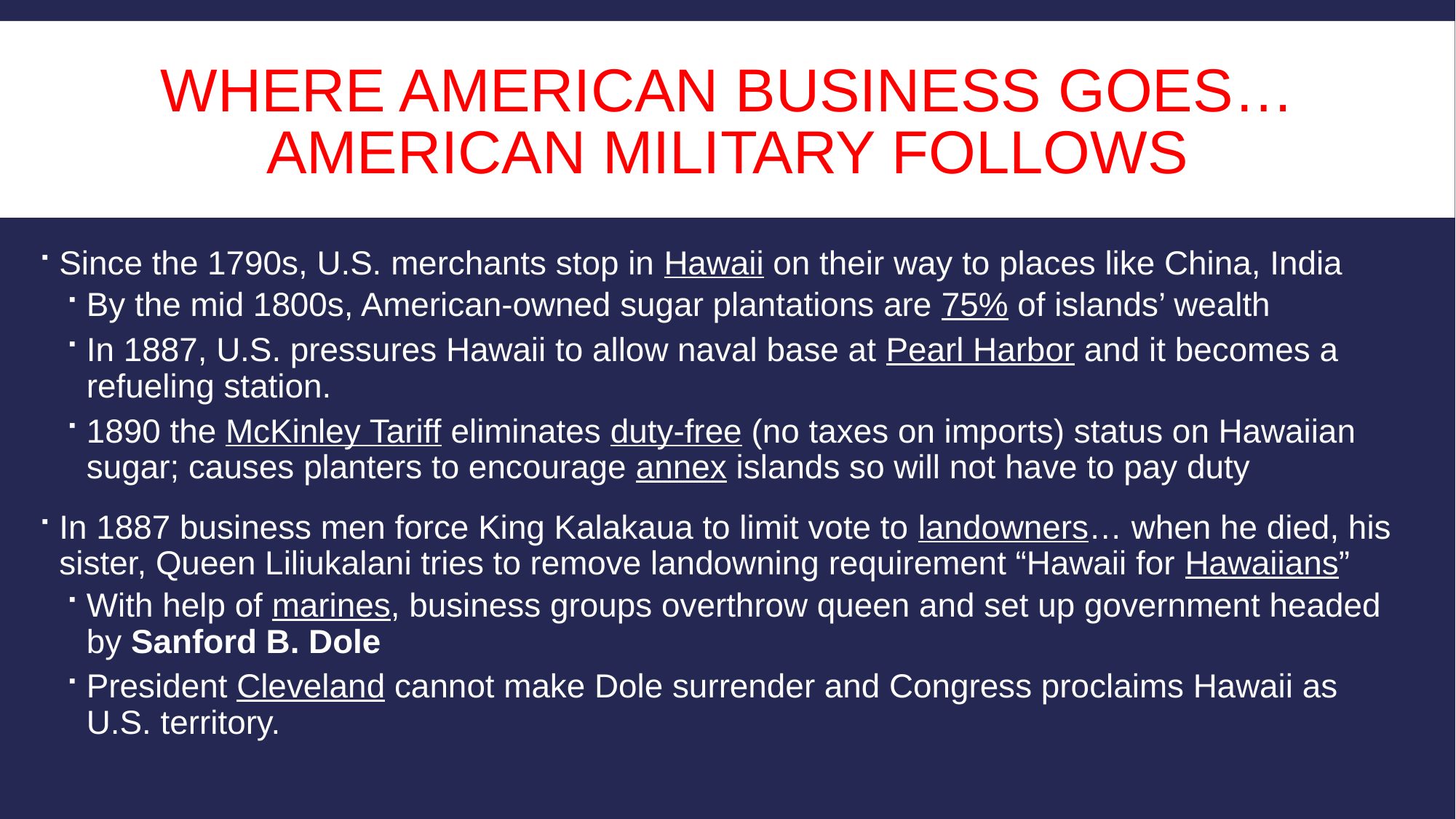

# Where American business goes… American military follows
Since the 1790s, U.S. merchants stop in Hawaii on their way to places like China, India
By the mid 1800s, American-owned sugar plantations are 75% of islands’ wealth
In 1887, U.S. pressures Hawaii to allow naval base at Pearl Harbor and it becomes a refueling station.
1890 the McKinley Tariff eliminates duty-free (no taxes on imports) status on Hawaiian sugar; causes planters to encourage annex islands so will not have to pay duty
In 1887 business men force King Kalakaua to limit vote to landowners… when he died, his sister, Queen Liliukalani tries to remove landowning requirement “Hawaii for Hawaiians”
With help of marines, business groups overthrow queen and set up government headed by Sanford B. Dole
President Cleveland cannot make Dole surrender and Congress proclaims Hawaii as U.S. territory.